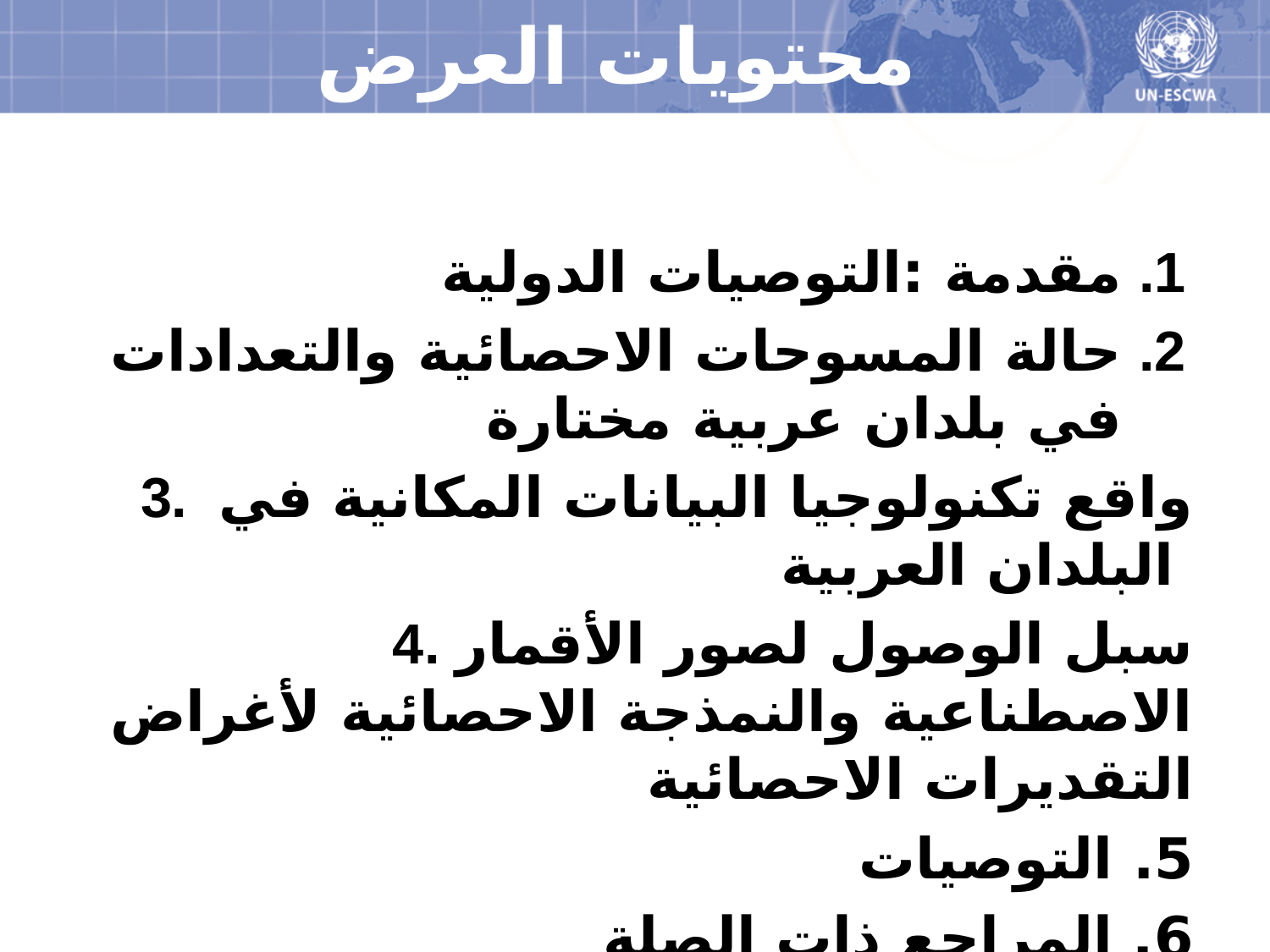

# محتويات العرض

مقدمة :التوصيات الدولية
حالة المسوحات الاحصائية والتعدادات في بلدان عربية مختارة
3.  واقع تكنولوجيا البيانات المكانية في البلدان العربية
4. سبل الوصول لصور الأقمار الاصطناعية والنمذجة الاحصائية لأغراض التقديرات الاحصائية
5. التوصيات
6. المراجع ذات الصلة